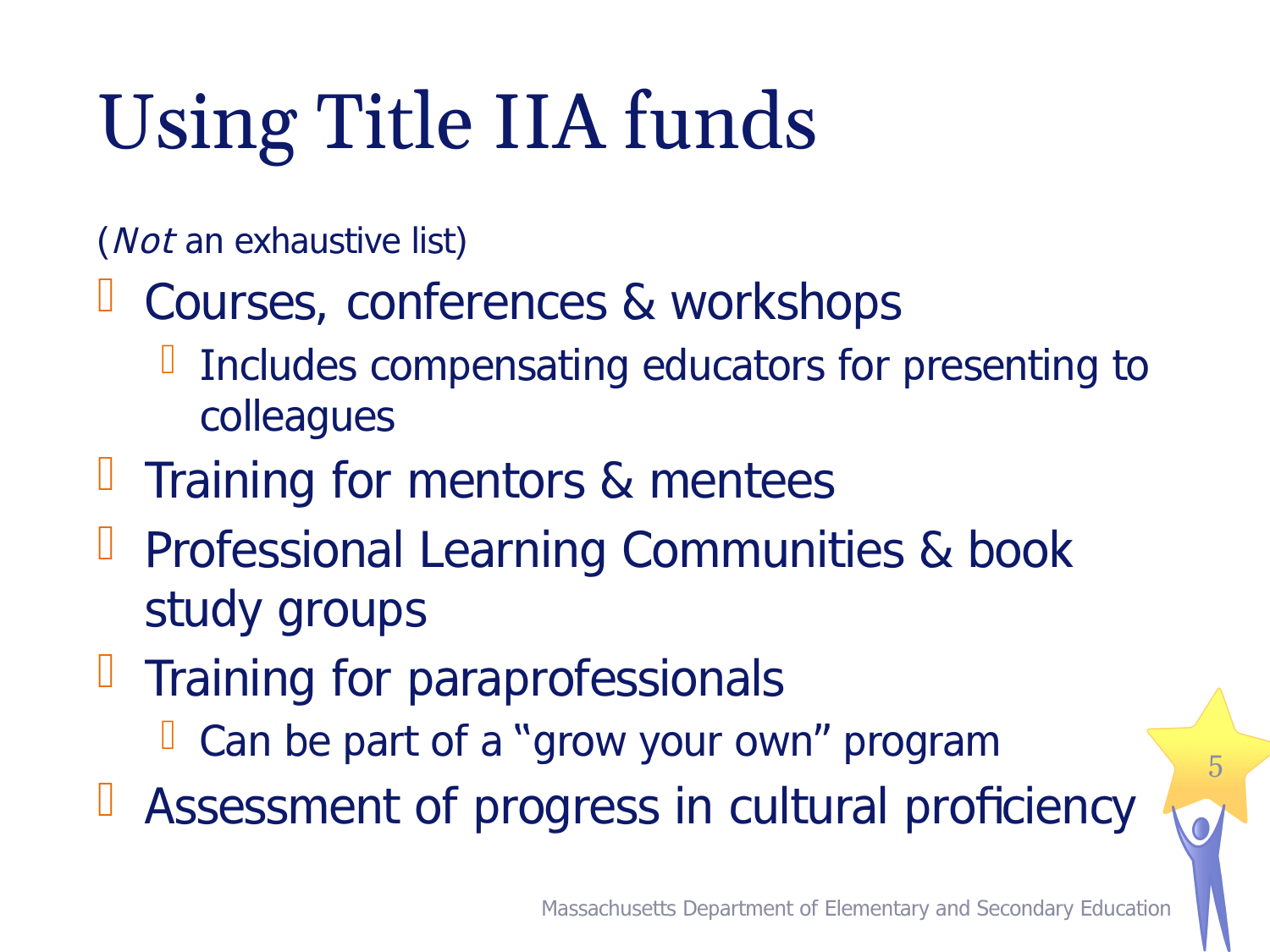

# Using Title IIA funds
(Not an exhaustive list)
Courses, conferences & workshops
Includes compensating educators for presenting to colleagues
Training for mentors & mentees
Professional Learning Communities & book study groups
Training for paraprofessionals
Can be part of a “grow your own” program
Assessment of progress in cultural proficiency

5
Massachusetts Department of Elementary and Secondary Education